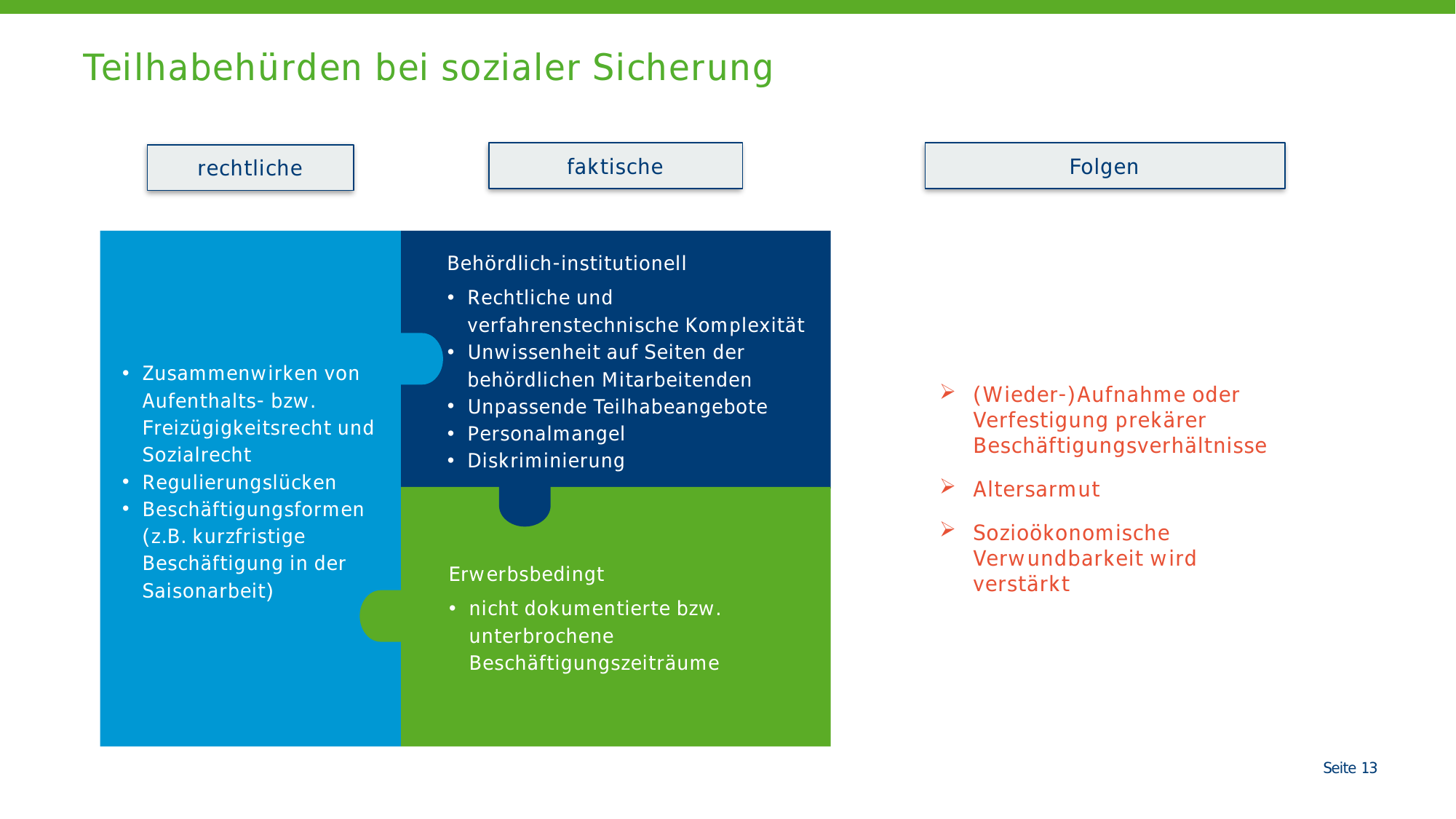

# Teilhabehürden bei sozialer Sicherung
faktische
Folgen
rechtliche
(Wieder-)Aufnahme oder Verfestigung prekärer Beschäftigungsverhältnisse
Altersarmut
Sozioökonomische Verwundbarkeit wird verstärkt

Behördlich-institutionell
Rechtliche und verfahrenstechnische Komplexität
Unwissenheit auf Seiten der behördlichen Mitarbeitenden
Unpassende Teilhabeangebote
Personalmangel
Diskriminierung
Zusammenwirken von Aufenthalts- bzw. Freizügigkeitsrecht und Sozialrecht
Regulierungslücken
Beschäftigungsformen (z.B. kurzfristige Beschäftigung in der Saisonarbeit)

Erwerbsbedingt
nicht dokumentierte bzw. unterbrochene Beschäftigungszeiträume